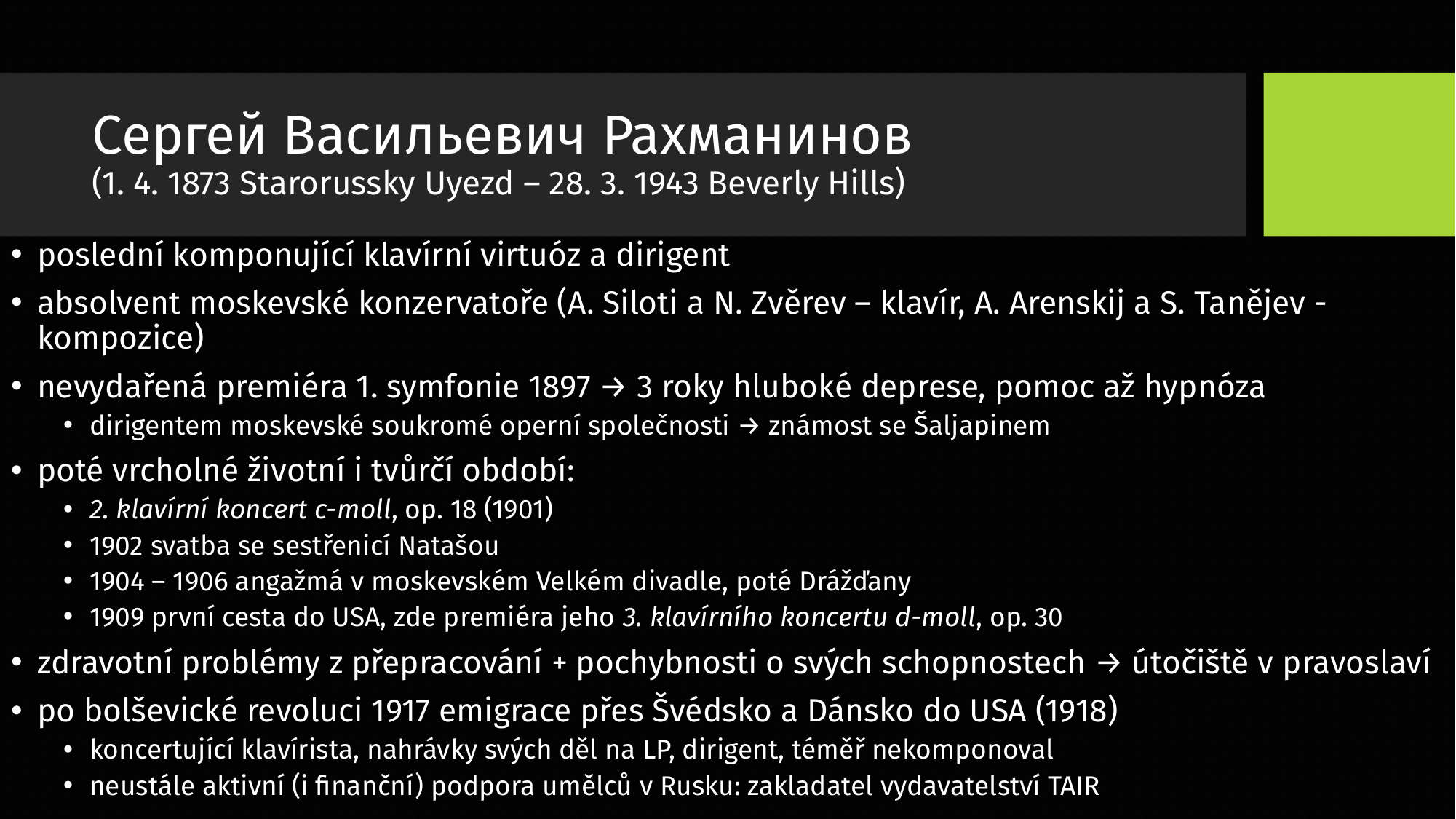

# Сергей Васильевич Рахманинов (1. 4. 1873 Starorussky Uyezd – 28. 3. 1943 Beverly Hills)
poslední komponující klavírní virtuóz a dirigent
absolvent moskevské konzervatoře (A. Siloti a N. Zvěrev – klavír, A. Arenskij a S. Tanějev - kompozice)
nevydařená premiéra 1. symfonie 1897 → 3 roky hluboké deprese, pomoc až hypnóza
dirigentem moskevské soukromé operní společnosti → známost se Šaljapinem
poté vrcholné životní i tvůrčí období:
2. klavírní koncert c-moll, op. 18 (1901)
1902 svatba se sestřenicí Natašou
1904 – 1906 angažmá v moskevském Velkém divadle, poté Drážďany
1909 první cesta do USA, zde premiéra jeho 3. klavírního koncertu d-moll, op. 30
zdravotní problémy z přepracování + pochybnosti o svých schopnostech → útočiště v pravoslaví
po bolševické revoluci 1917 emigrace přes Švédsko a Dánsko do USA (1918)
koncertující klavírista, nahrávky svých děl na LP, dirigent, téměř nekomponoval
neustále aktivní (i finanční) podpora umělců v Rusku: zakladatel vydavatelství TAIR